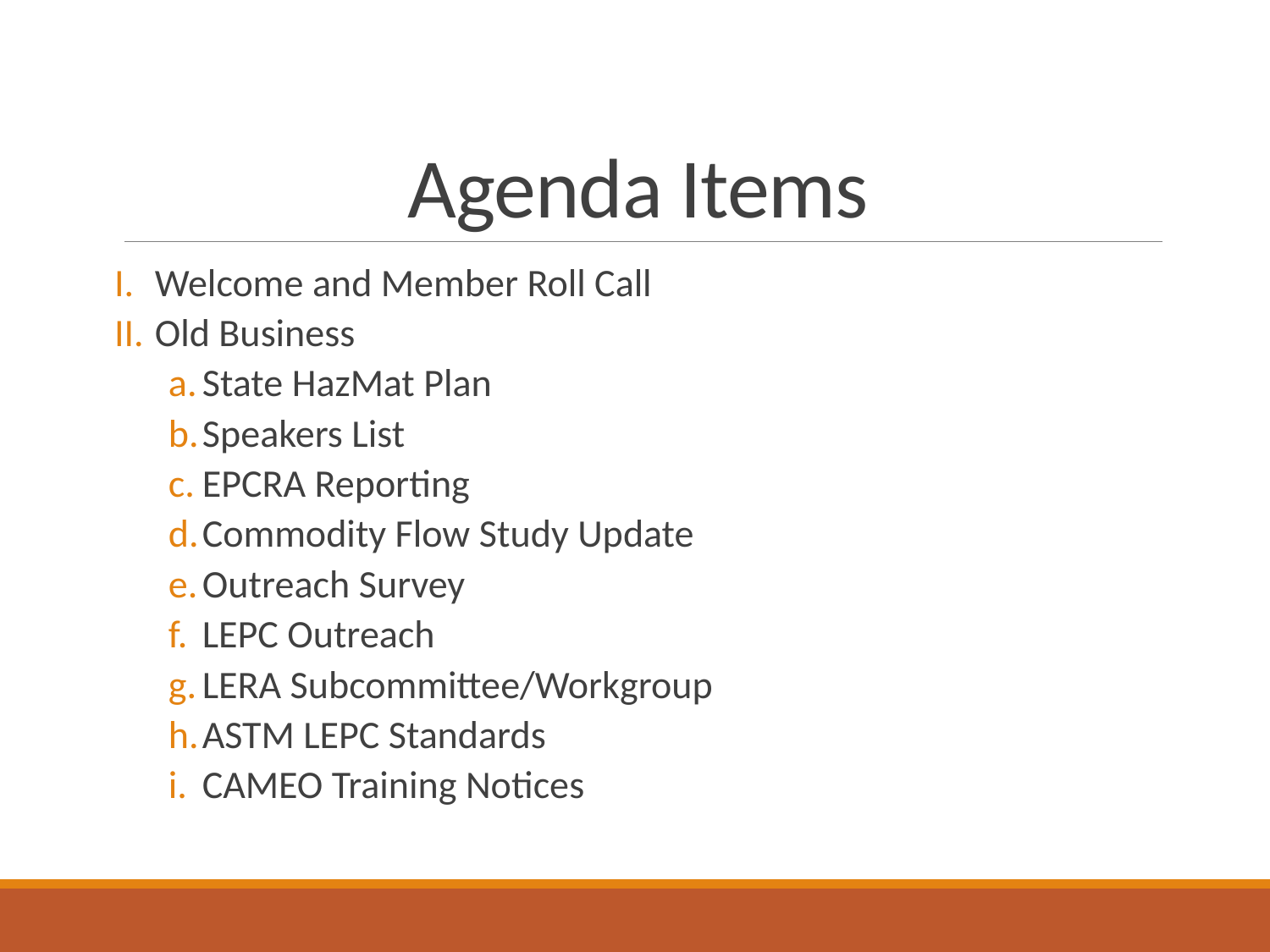

# Agenda Items
Welcome and Member Roll Call
Old Business
State HazMat Plan
Speakers List
EPCRA Reporting
Commodity Flow Study Update
Outreach Survey
LEPC Outreach
LERA Subcommittee/Workgroup
ASTM LEPC Standards
CAMEO Training Notices